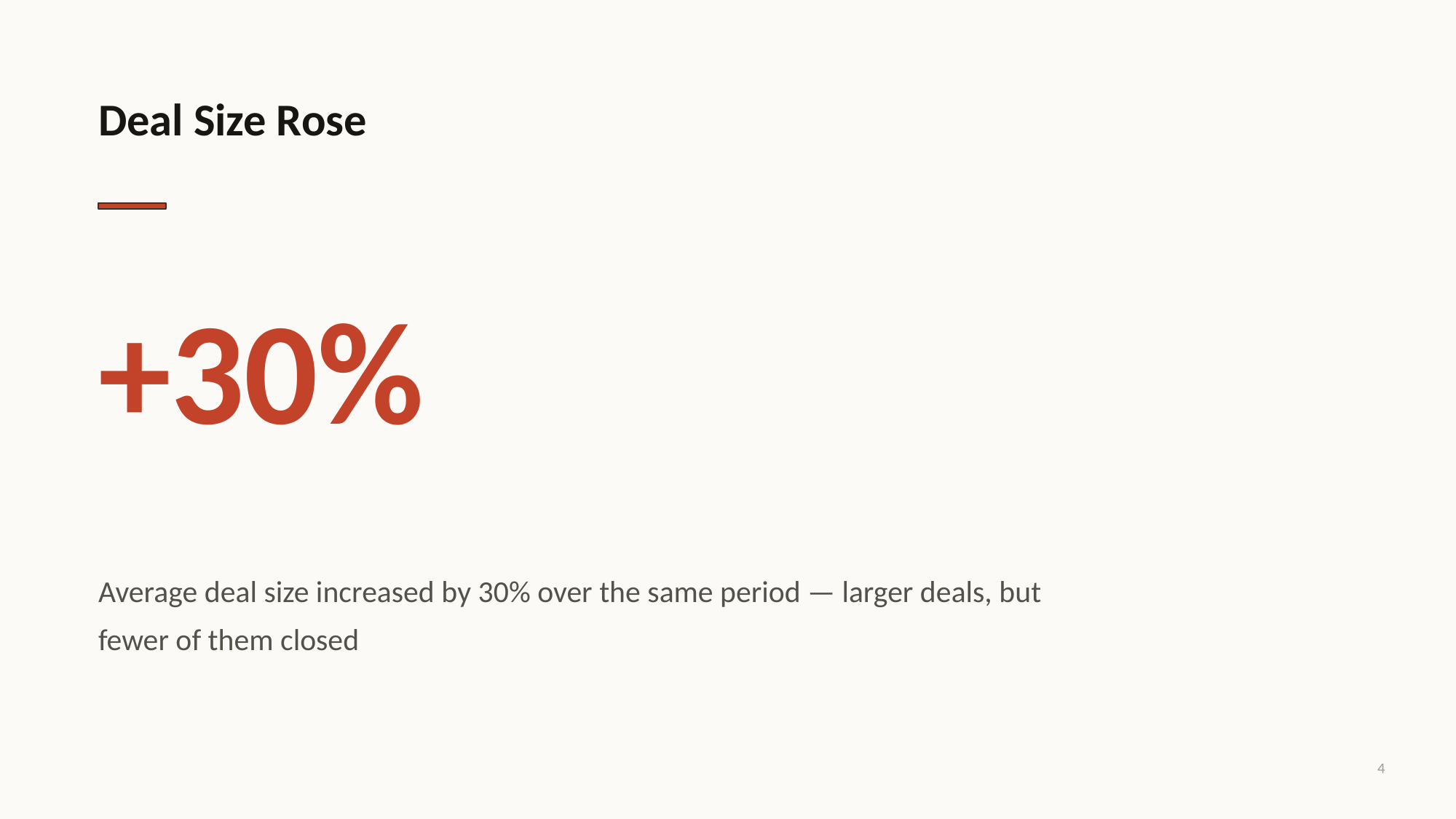

Deal Size Rose

+30%
Average deal size increased by 30% over the same period — larger deals, but fewer of them closed
4